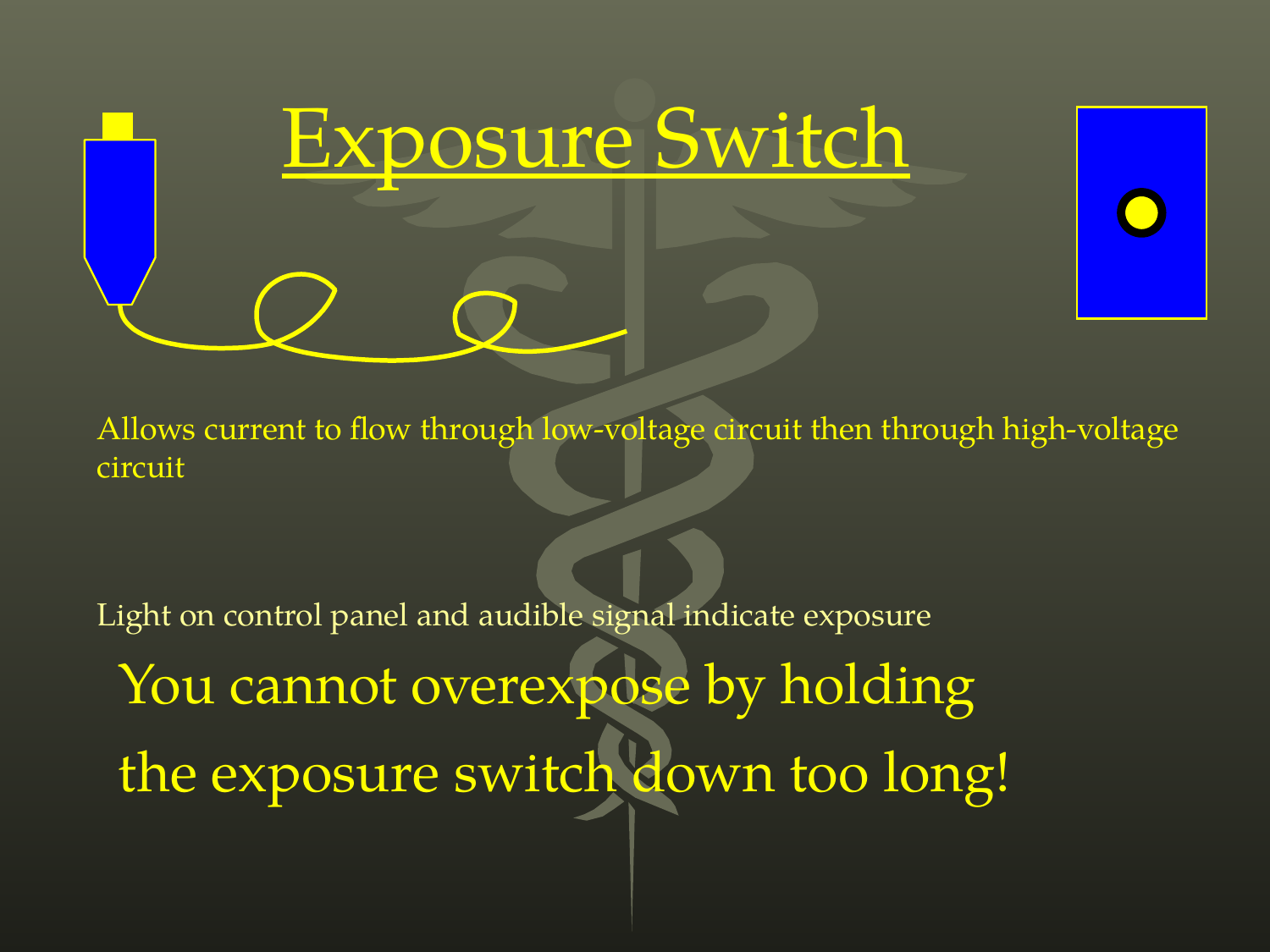

Exposure Switch

Allows current to flow through low-voltage circuit then through high-voltage circuit
Light on control panel and audible signal indicate exposure
You cannot overexpose by holding
the exposure switch down too long!